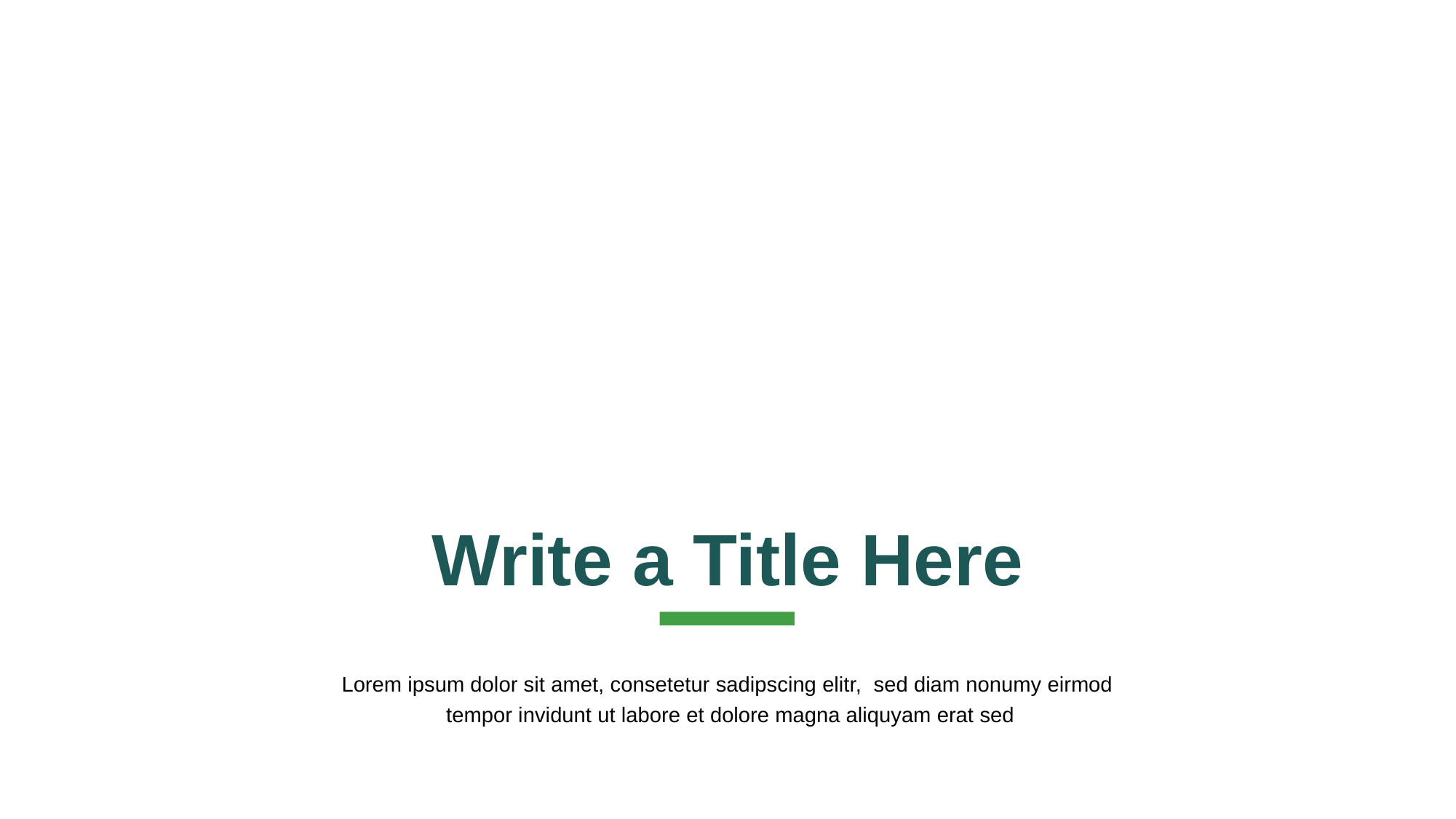

Write a Title Here

Lorem ipsum dolor sit amet, consetetur sadipscing elitr,  sed diam nonumy eirmod
 tempor invidunt ut labore et dolore magna aliquyam erat sed